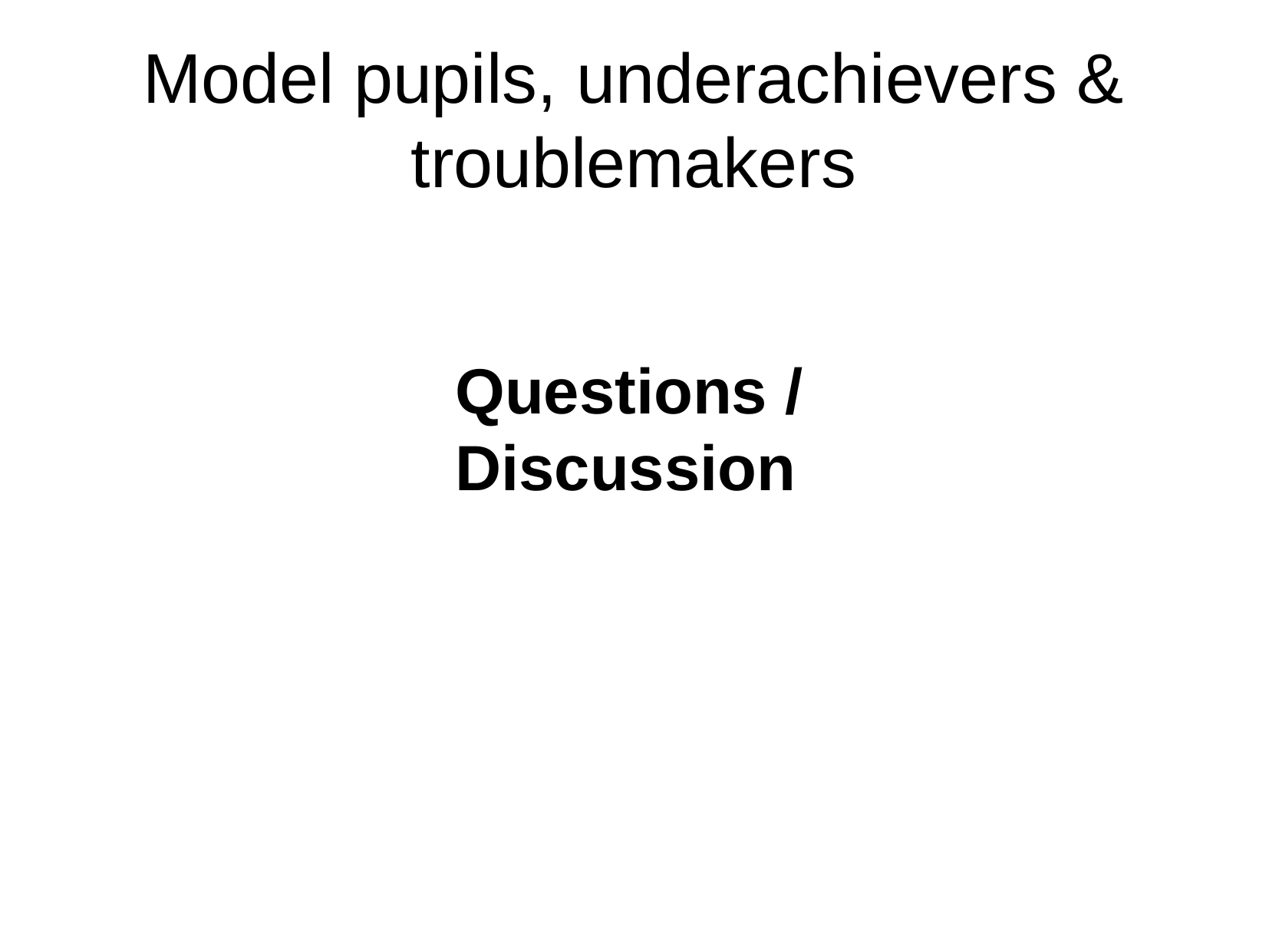

Model pupils, underachievers & troublemakers

Questions / Discussion